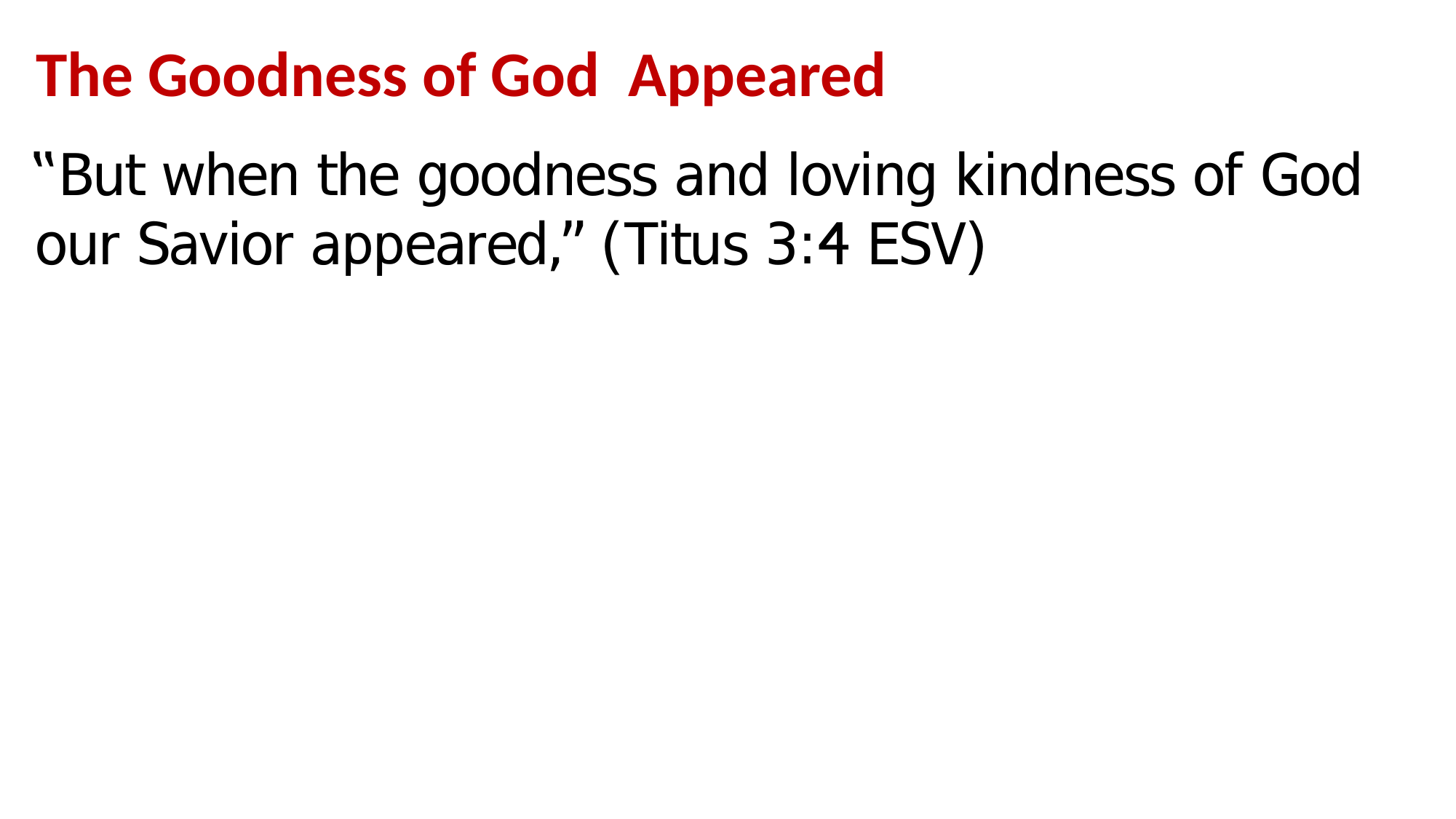

The Goodness of God  Appeared
“But when the goodness and loving kindness of God our Savior appeared,” (Titus 3:4 ESV)